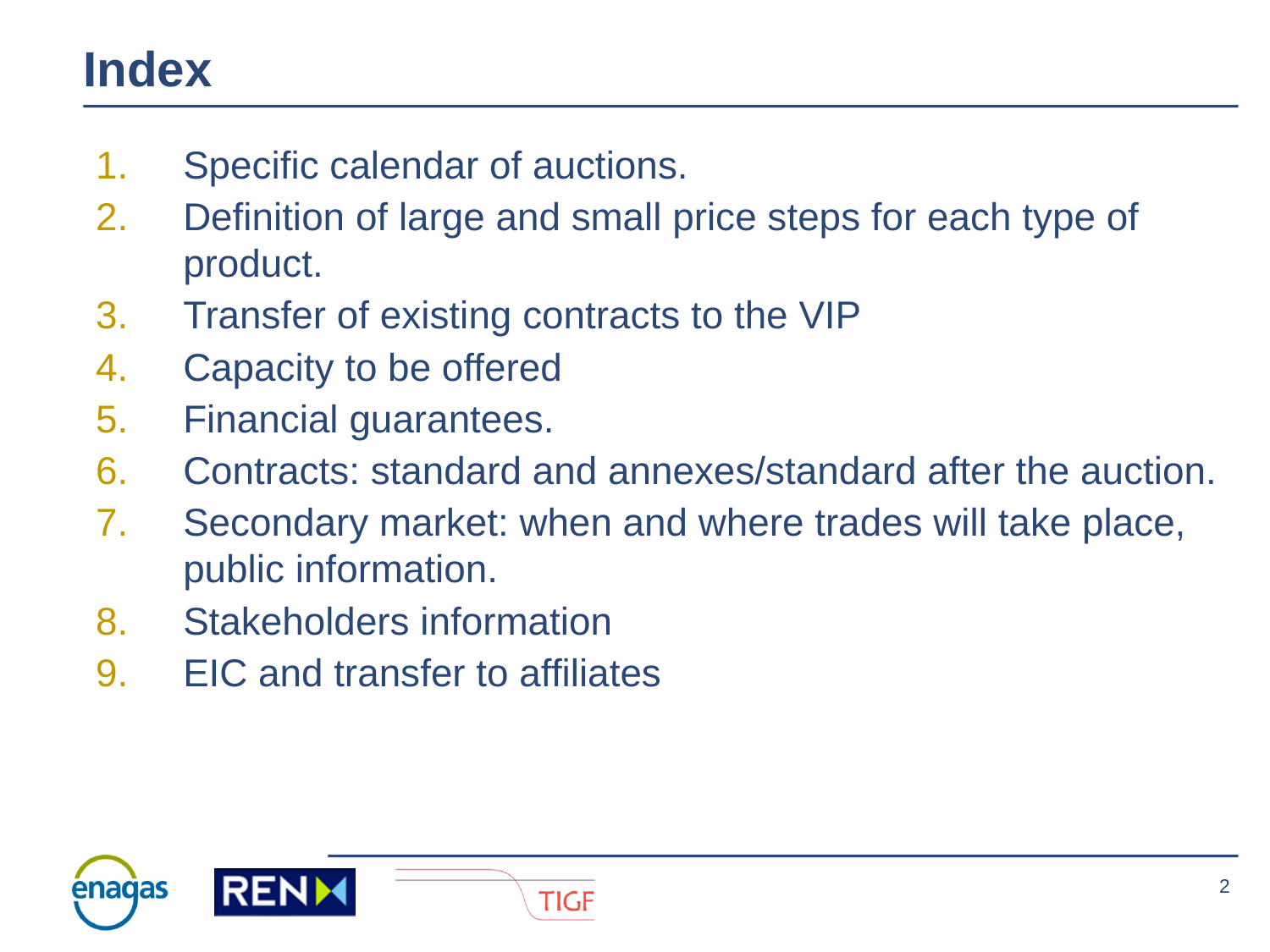

Index
Specific calendar of auctions.
Definition of large and small price steps for each type of product.
Transfer of existing contracts to the VIP
Capacity to be offered
Financial guarantees.
Contracts: standard and annexes/standard after the auction.
Secondary market: when and where trades will take place, public information.
Stakeholders information
EIC and transfer to affiliates